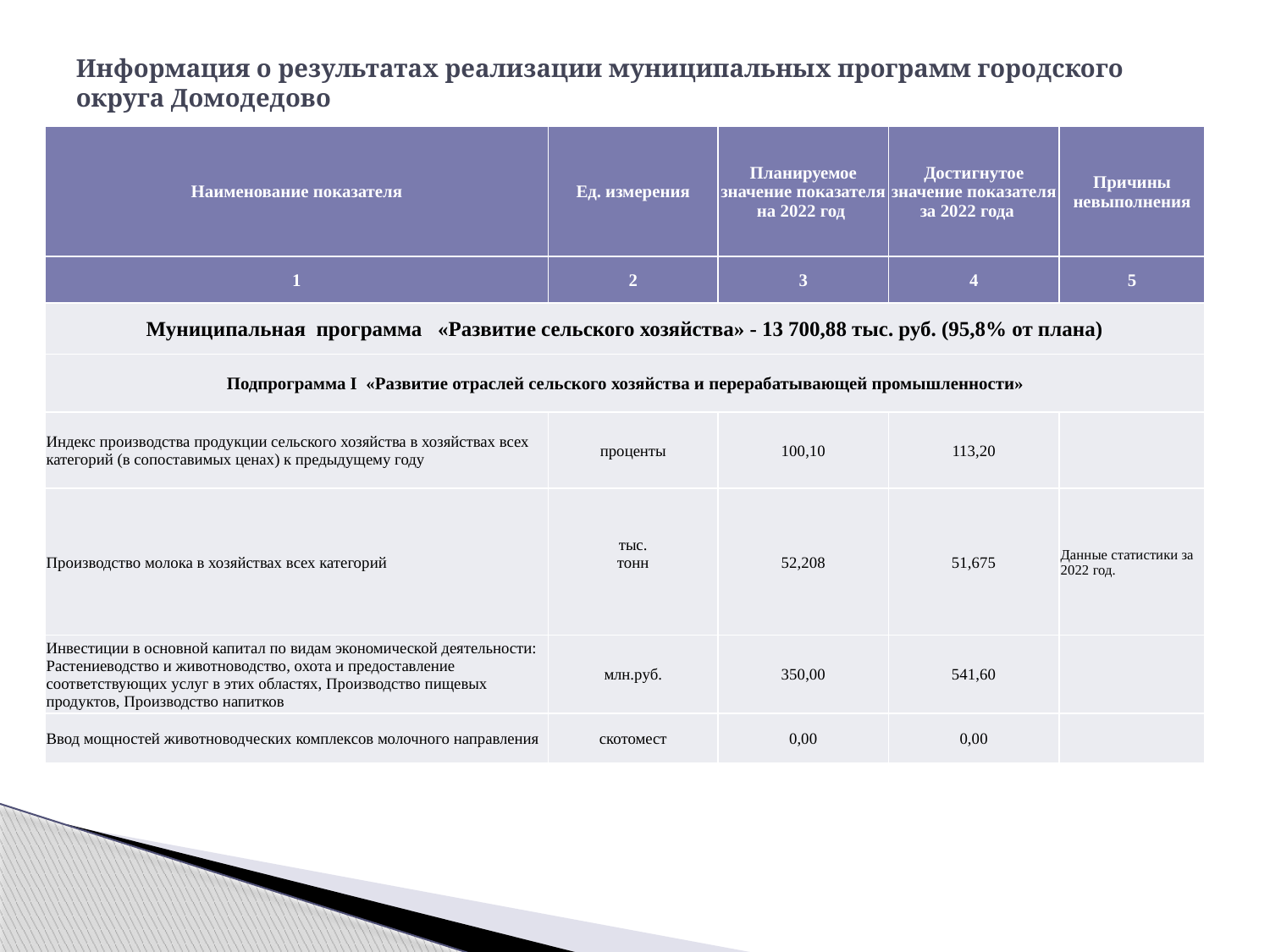

# Информация о результатах реализации муниципальных программ городского округа Домодедово
| Наименование показателя | Ед. измерения | Планируемое значение показателя на 2022 год | Достигнутое значение показателя за 2022 года | Причины невыполнения |
| --- | --- | --- | --- | --- |
| 1 | 2 | 3 | 4 | 5 |
| Муниципальная программа «Развитие сельского хозяйства» - 13 700,88 тыс. руб. (95,8% от плана) |  |  |  |  |
| Подпрограмма I «Развитие отраслей сельского хозяйства и перерабатывающей промышленности» |  |  |  |  |
| Индекс производства продукции сельского хозяйства в хозяйствах всех категорий (в сопоставимых ценах) к предыдущему году | проценты | 100,10 | 113,20 |  |
| Производство молока в хозяйствах всех категорий | тыс. тонн | 52,208 | 51,675 | Данные статистики за 2022 год. |
| Инвестиции в основной капитал по видам экономической деятельности: Растениеводство и животноводство, охота и предоставление соответствующих услуг в этих областях, Производство пищевых продуктов, Производство напитков | млн.руб. | 350,00 | 541,60 |  |
| Ввод мощностей животноводческих комплексов молочного направления | скотомест | 0,00 | 0,00 |  |